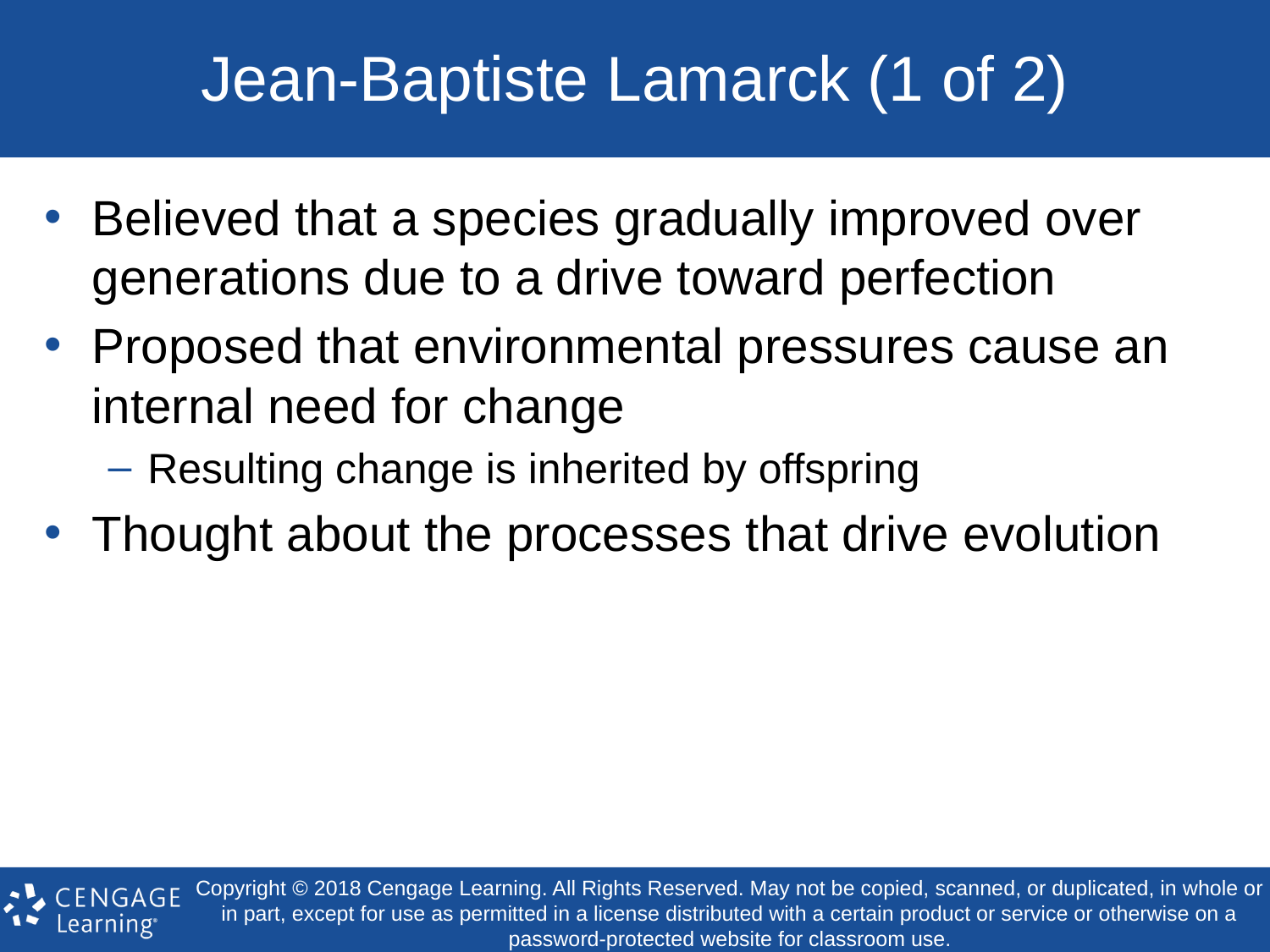

# Jean-Baptiste Lamarck (1 of 2)
Believed that a species gradually improved over generations due to a drive toward perfection
Proposed that environmental pressures cause an internal need for change
Resulting change is inherited by offspring
Thought about the processes that drive evolution